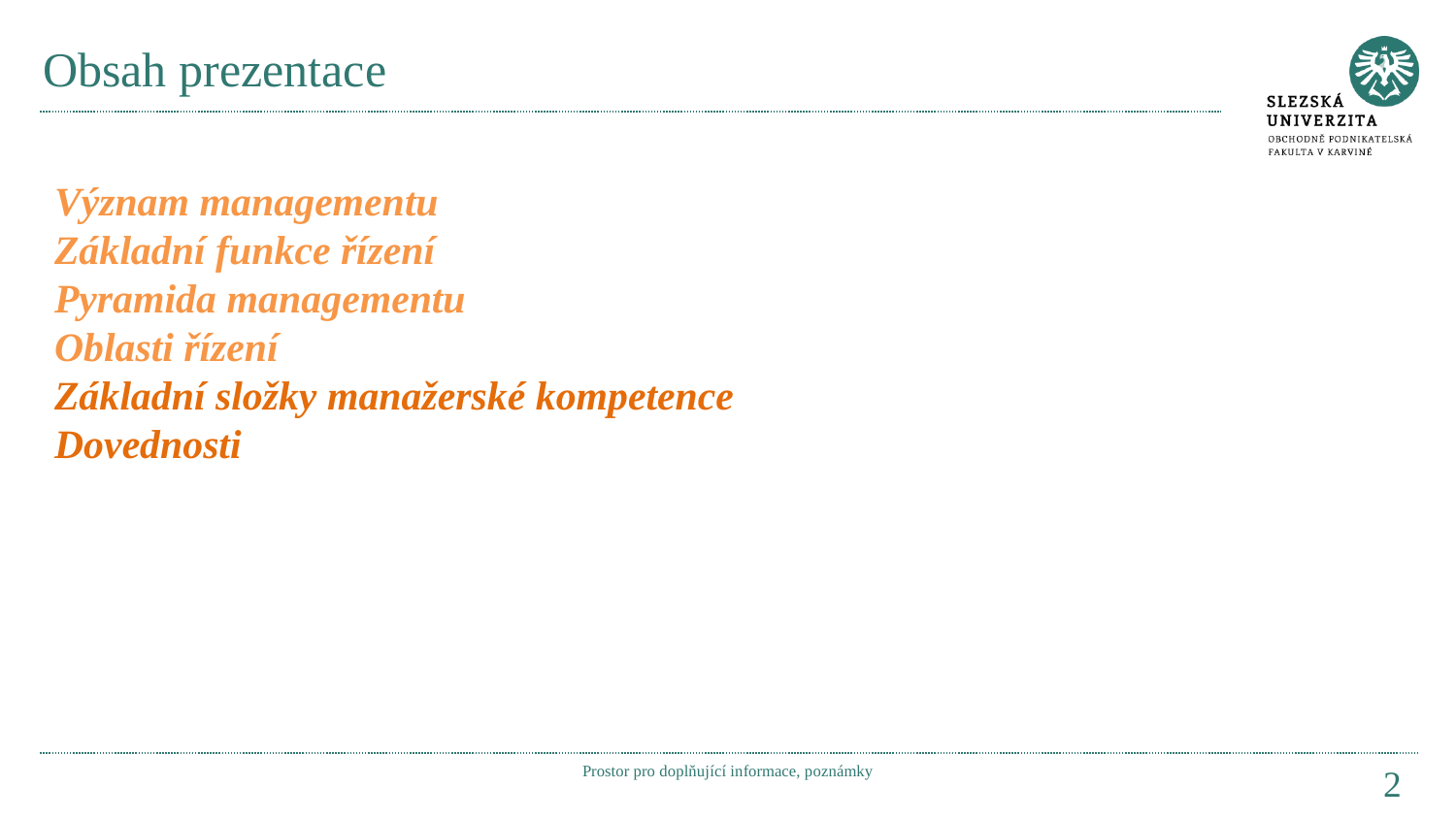

# Obsah prezentace

Význam managementu
Základní funkce řízení
Pyramida managementu
Oblasti řízení
Základní složky manažerské kompetence
Dovednosti
Prostor pro doplňující informace, poznámky

2